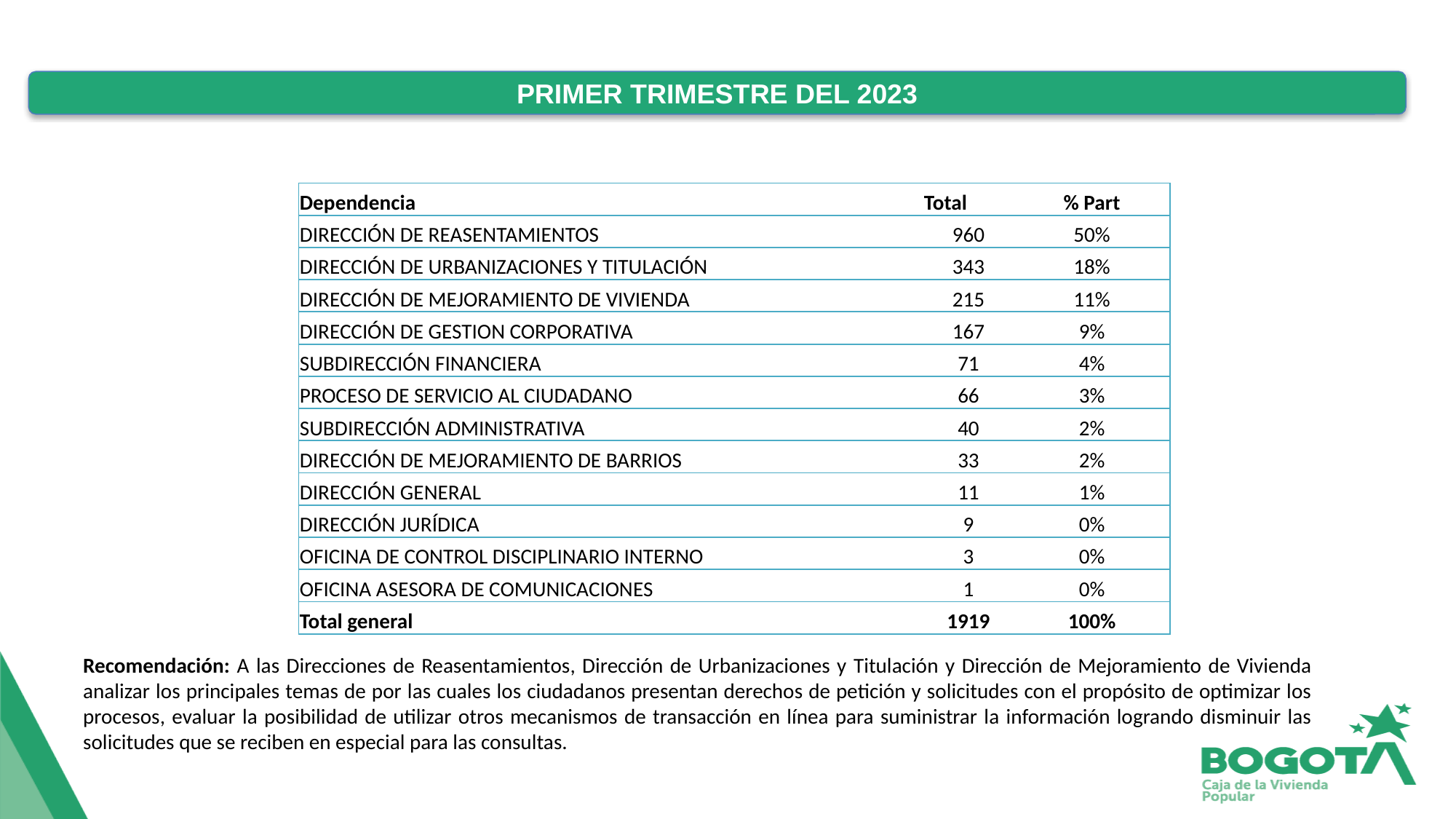

PRIMER TRIMESTRE DEL 2023
| Dependencia | Total | % Part |
| --- | --- | --- |
| DIRECCIÓN DE REASENTAMIENTOS | 960 | 50% |
| DIRECCIÓN DE URBANIZACIONES Y TITULACIÓN | 343 | 18% |
| DIRECCIÓN DE MEJORAMIENTO DE VIVIENDA | 215 | 11% |
| DIRECCIÓN DE GESTION CORPORATIVA | 167 | 9% |
| SUBDIRECCIÓN FINANCIERA | 71 | 4% |
| PROCESO DE SERVICIO AL CIUDADANO | 66 | 3% |
| SUBDIRECCIÓN ADMINISTRATIVA | 40 | 2% |
| DIRECCIÓN DE MEJORAMIENTO DE BARRIOS | 33 | 2% |
| DIRECCIÓN GENERAL | 11 | 1% |
| DIRECCIÓN JURÍDICA | 9 | 0% |
| OFICINA DE CONTROL DISCIPLINARIO INTERNO | 3 | 0% |
| OFICINA ASESORA DE COMUNICACIONES | 1 | 0% |
| Total general | 1919 | 100% |
Recomendación: A las Direcciones de Reasentamientos, Dirección de Urbanizaciones y Titulación y Dirección de Mejoramiento de Vivienda analizar los principales temas de por las cuales los ciudadanos presentan derechos de petición y solicitudes con el propósito de optimizar los procesos, evaluar la posibilidad de utilizar otros mecanismos de transacción en línea para suministrar la información logrando disminuir las solicitudes que se reciben en especial para las consultas.